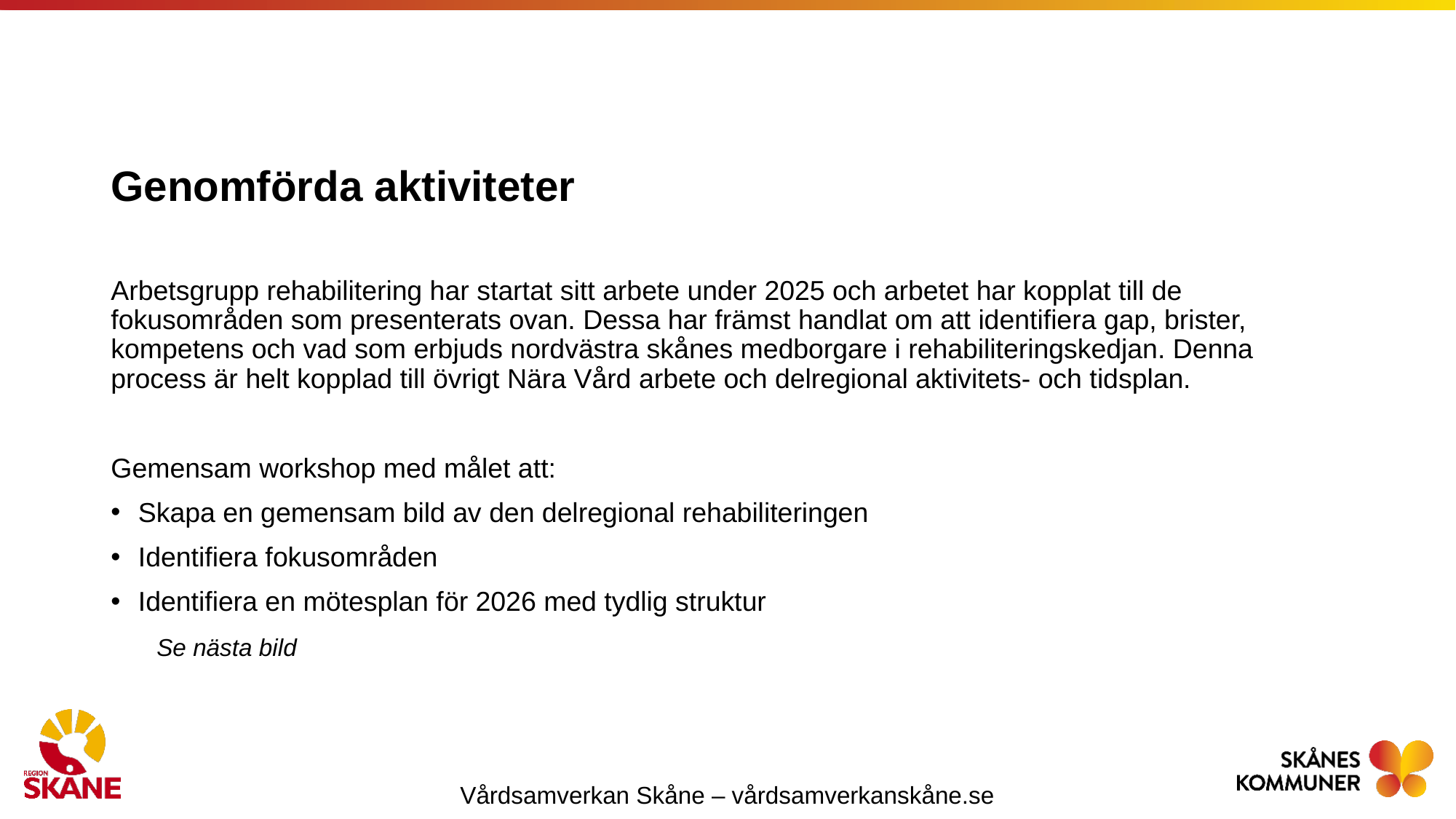

# Genomförda aktiviteter

Arbetsgrupp rehabilitering har startat sitt arbete under 2025 och arbetet har kopplat till de fokusområden som presenterats ovan. Dessa har främst handlat om att identifiera gap, brister, kompetens och vad som erbjuds nordvästra skånes medborgare i rehabiliteringskedjan. Denna process är helt kopplad till övrigt Nära Vård arbete och delregional aktivitets- och tidsplan.

Gemensam workshop med målet att:
Skapa en gemensam bild av den delregional rehabiliteringen
Identifiera fokusområden
Identifiera en mötesplan för 2026 med tydlig struktur
      Se nästa bild